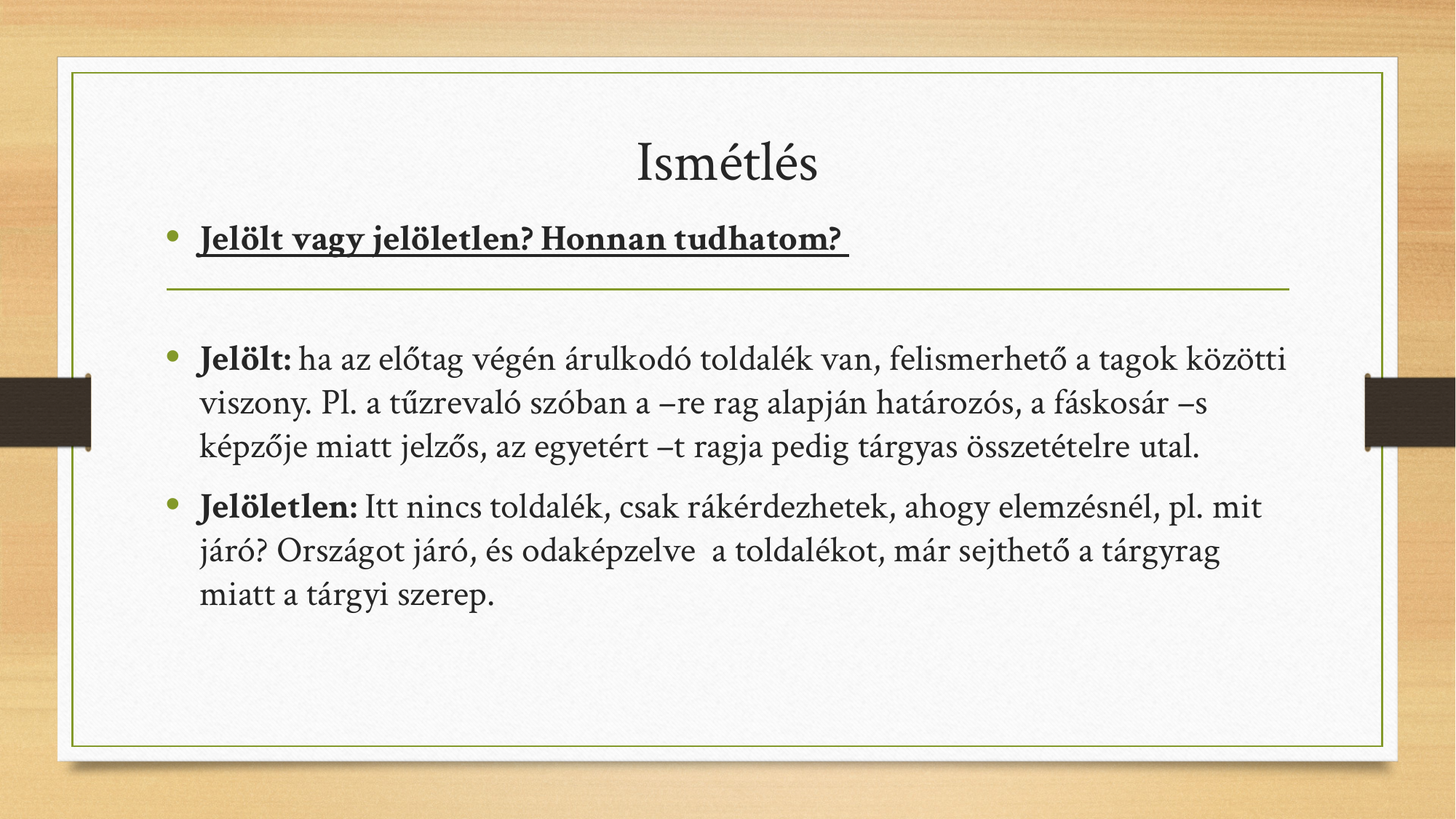

# Ismétlés
Jelölt vagy jelöletlen? Honnan tudhatom?

Jelölt: ha az előtag végén árulkodó toldalék van, felismerhető a tagok közötti viszony. Pl. a tűzrevaló szóban a –re rag alapján határozós, a fáskosár –s képzője miatt jelzős, az egyetért –t ragja pedig tárgyas összetételre utal.
Jelöletlen: Itt nincs toldalék, csak rákérdezhetek, ahogy elemzésnél, pl. mit járó? Országot járó, és odaképzelve  a toldalékot, már sejthető a tárgyrag miatt a tárgyi szerep.